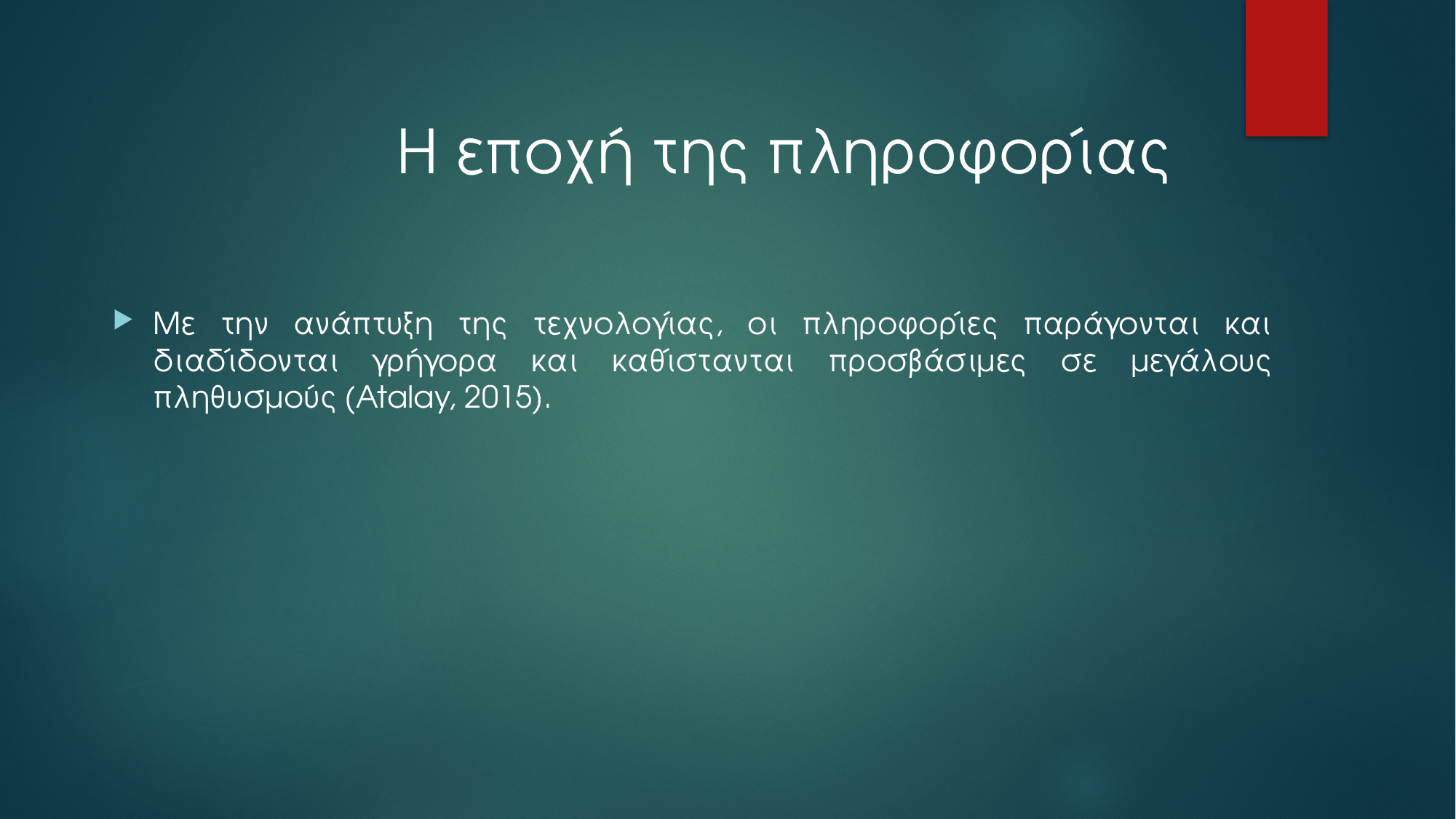

Η εποχή της πληροφορίας

Με την ανάπτυξη της τεχνολογίας, οι πληροφορίες παράγονται και διαδίδονται γρήγορα και καθίστανται προσβάσιμες σε μεγάλους πληθυσμούς (Atalay, 2015).